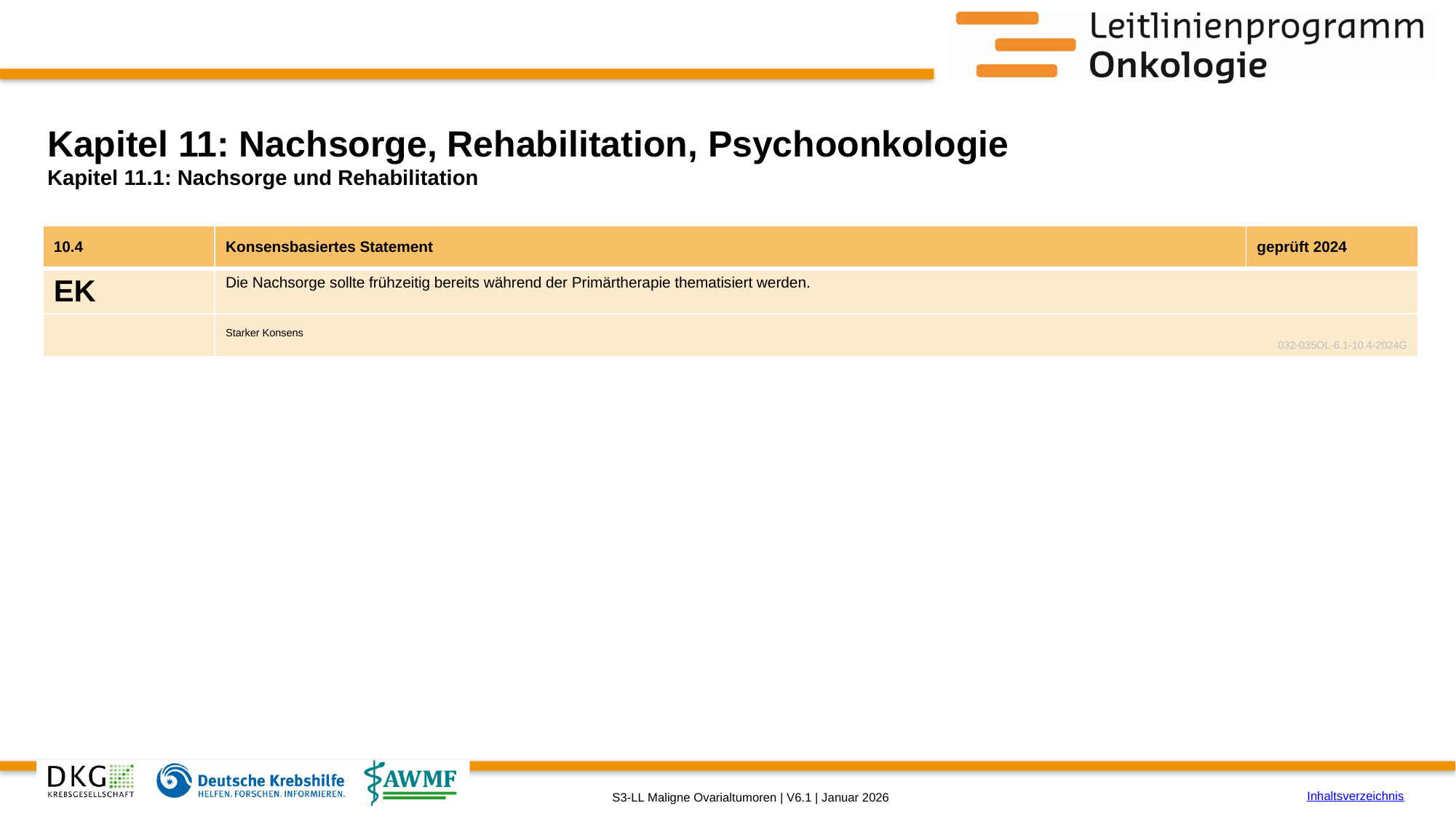

# Kapitel 11: Nachsorge, Rehabilitation, Psychoonkologie
Kapitel 11.1: Nachsorge und Rehabilitation
| 10.4 | Konsensbasiertes Statement | geprüft 2024 |
| --- | --- | --- |
| EK | Die Nachsorge sollte frühzeitig bereits während der Primärtherapie thematisiert werden. |  |
|  | Starker Konsens 032-035OL-6.1-10.4-2024G |  |
Inhaltsverzeichnis
S3-LL Maligne Ovarialtumoren | V6.1 | Januar 2026